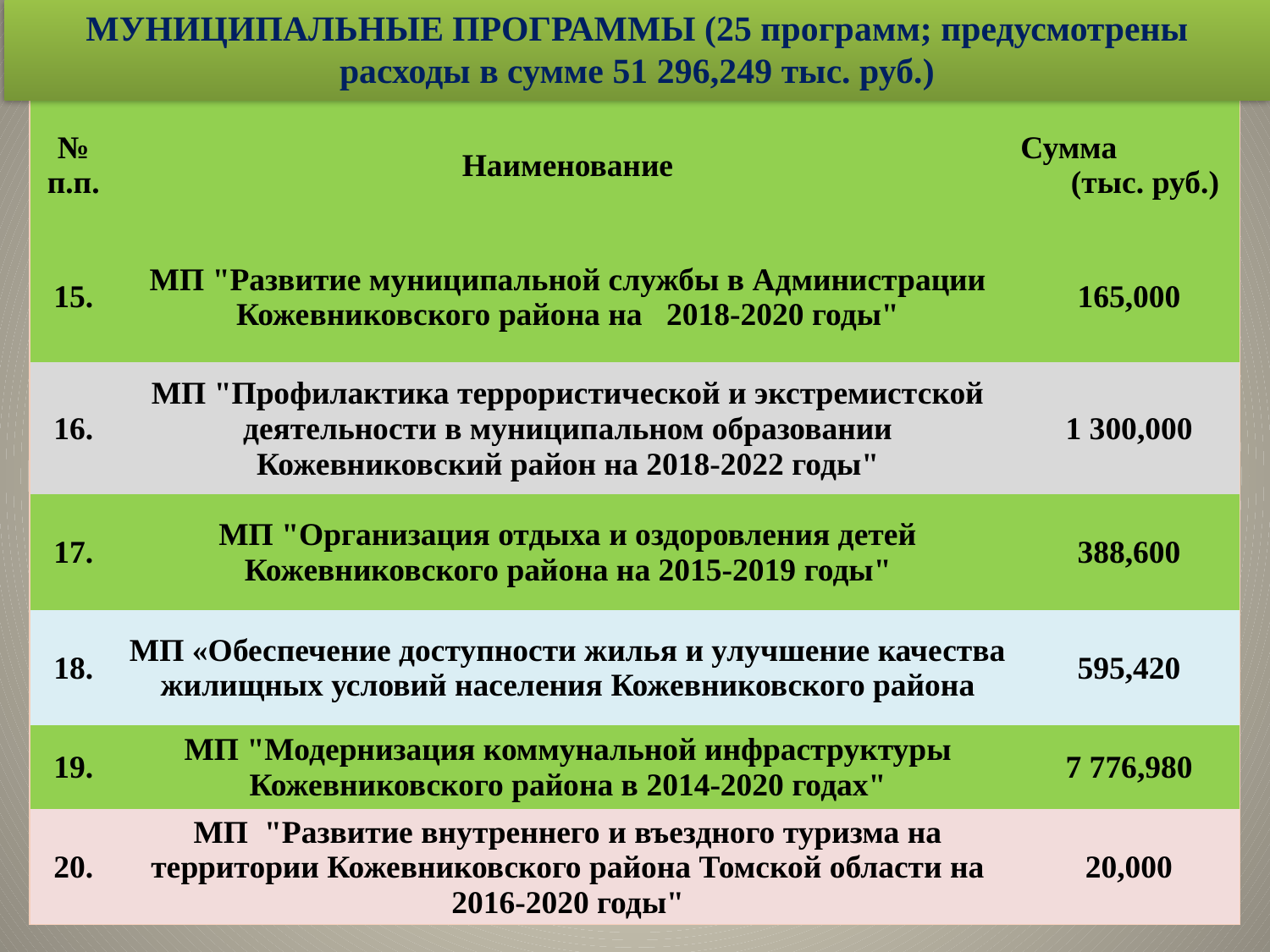

МУНИЦИПАЛЬНЫЕ ПРОГРАММЫ (25 программ; предусмотрены расходы в сумме 51 296,249 тыс. руб.)
| № п.п. | Наименование | Сумма (тыс. руб.) |
| --- | --- | --- |
| 15. | МП "Развитие муниципальной службы в Администрации Кожевниковского района на 2018-2020 годы" | 165,000 |
| 16. | МП "Профилактика террористической и экстремистской деятельности в муниципальном образовании Кожевниковский район на 2018-2022 годы" | 1 300,000 |
| 17. | МП "Организация отдыха и оздоровления детей Кожевниковского района на 2015-2019 годы" | 388,600 |
| 18. | МП «Обеспечение доступности жилья и улучшение качества жилищных условий населения Кожевниковского района | 595,420 |
| 19. | МП "Модернизация коммунальной инфраструктуры Кожевниковского района в 2014-2020 годах" | 7 776,980 |
| 20. | МП "Развитие внутреннего и въездного туризма на территории Кожевниковского района Томской области на 2016-2020 годы" | 20,000 |